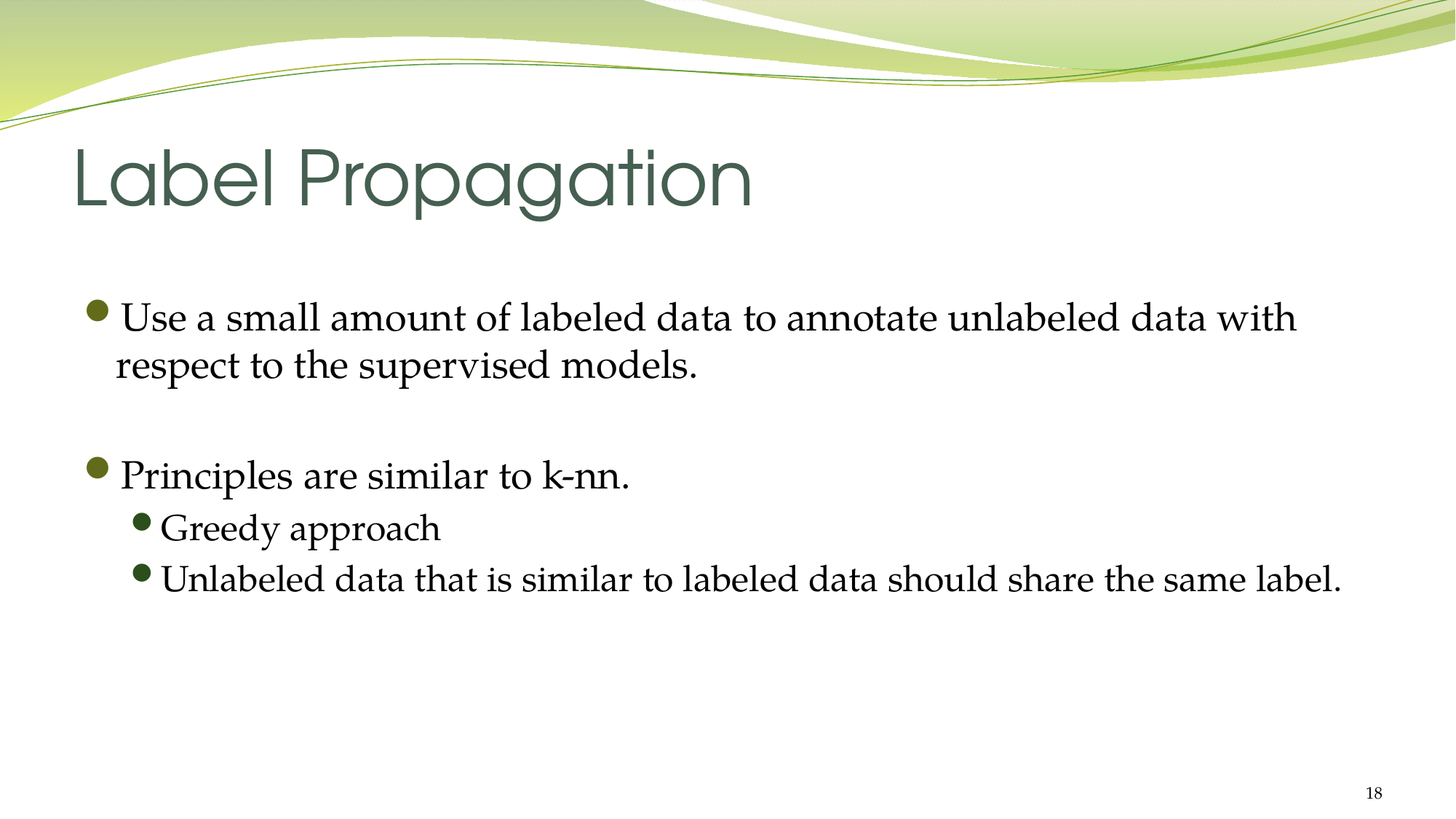

# Label Propagation

Use a small amount of labeled data to annotate unlabeled data with respect to the supervised models.

Principles are similar to k-nn.
Greedy approach
Unlabeled data that is similar to labeled data should share the same label.
18